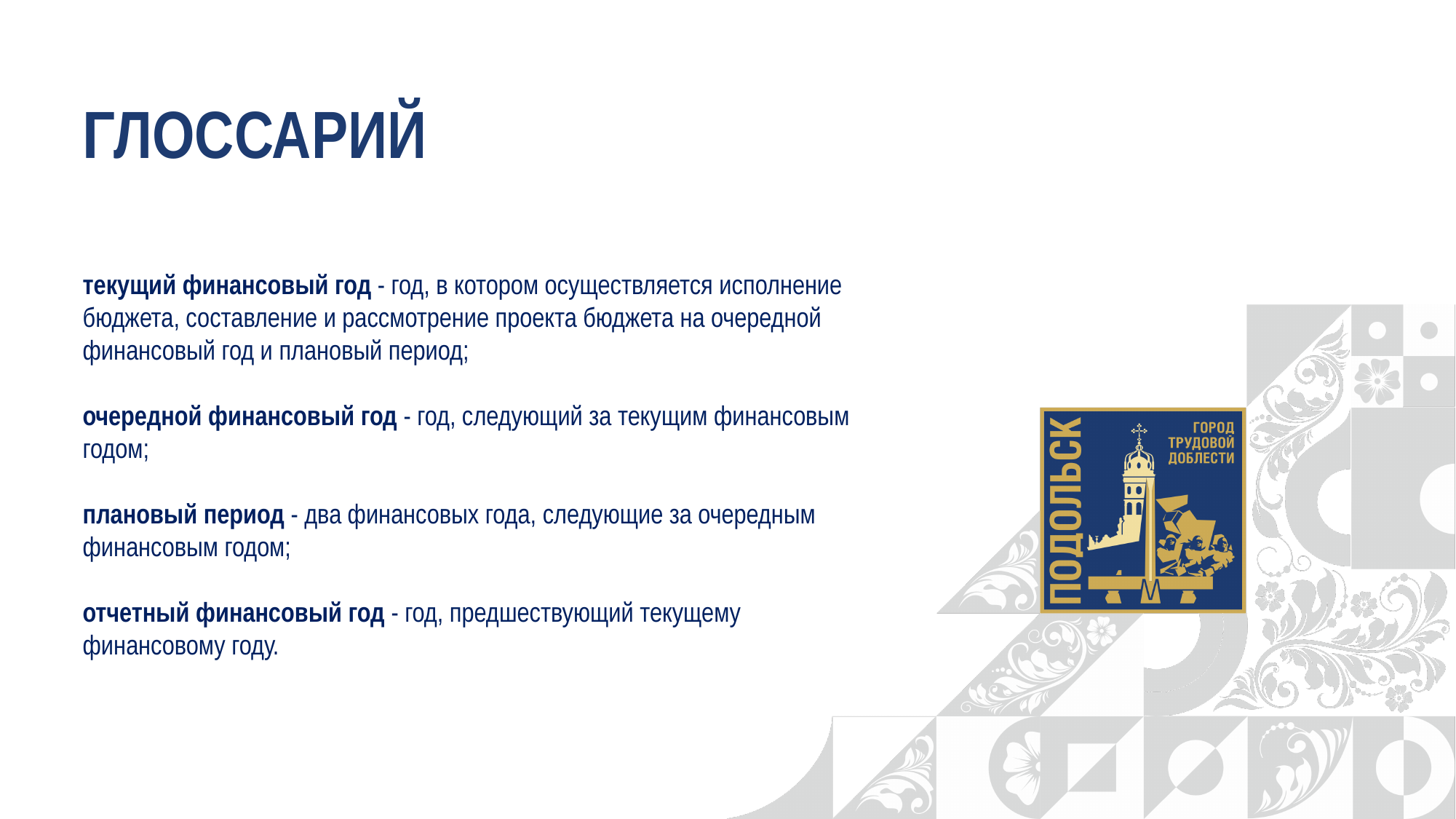

ГЛОССАРИЙ
текущий финансовый год - год, в котором осуществляется исполнение бюджета, составление и рассмотрение проекта бюджета на очередной финансовый год и плановый период;
очередной финансовый год - год, следующий за текущим финансовым годом;
плановый период - два финансовых года, следующие за очередным финансовым годом;
отчетный финансовый год - год, предшествующий текущему финансовому году.